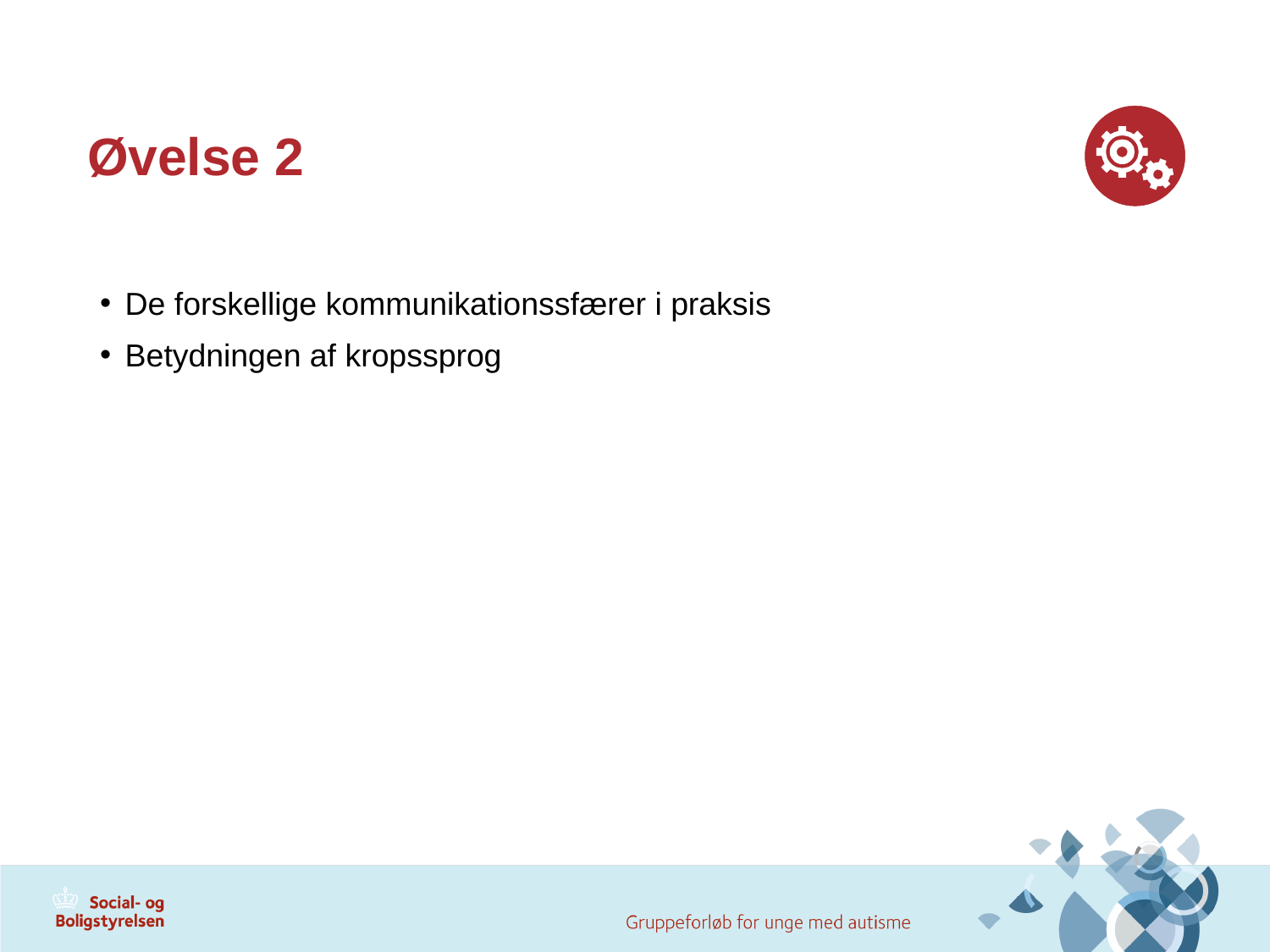

# Øvelse 2

De forskellige kommunikationssfærer i praksis
Betydningen af kropssprog